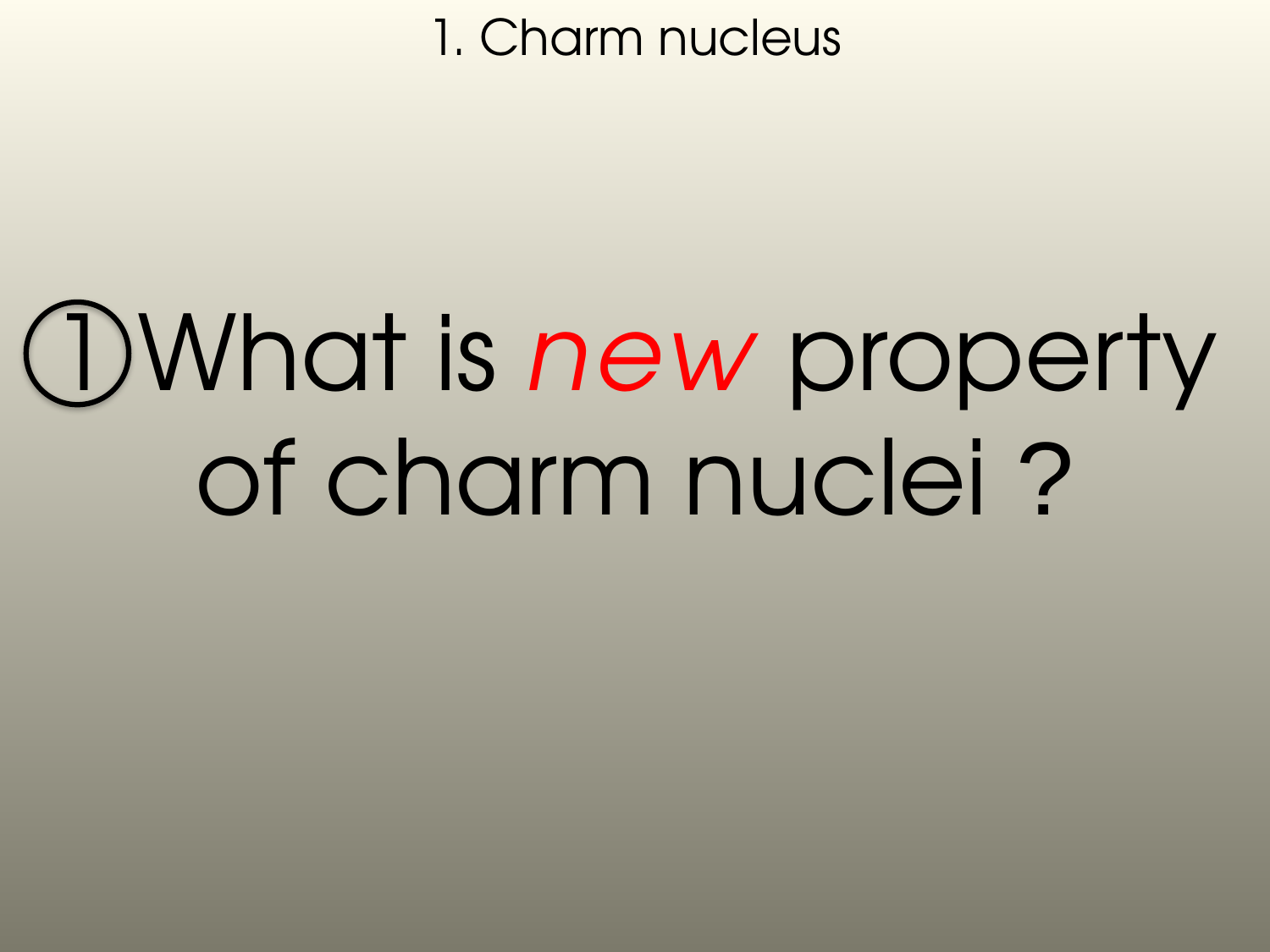

1. Charm nucleus
1 What is new property
of charm nuclei ?